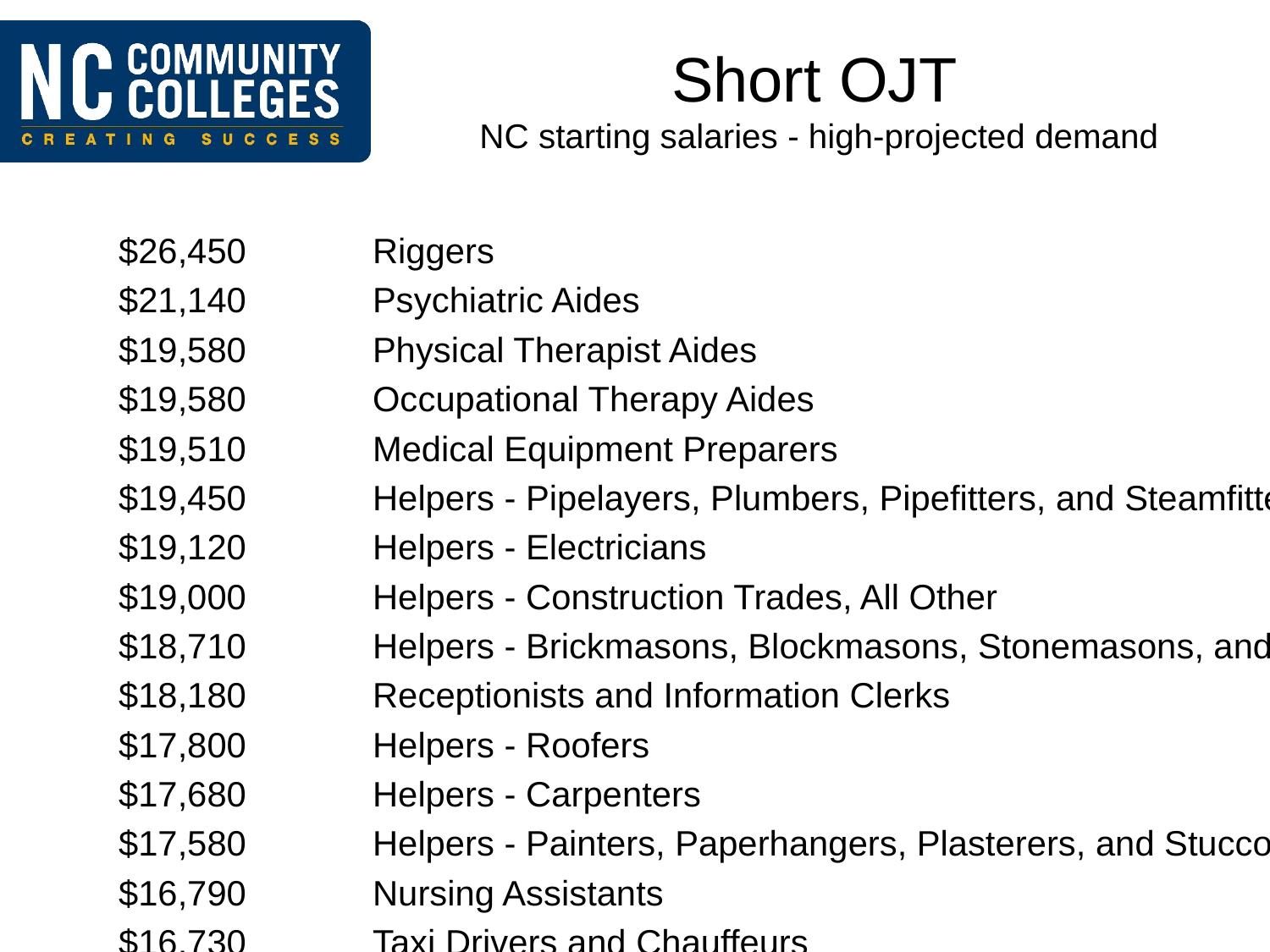

# Short OJT NC starting salaries - high-projected demand
	$26,450 	Riggers
	$21,140 	Psychiatric Aides
	$19,580 	Physical Therapist Aides
	$19,580 	Occupational Therapy Aides
	$19,510 	Medical Equipment Preparers
	$19,450 	Helpers - Pipelayers, Plumbers, Pipefitters, and Steamfitters
	$19,120 	Helpers - Electricians
	$19,000 	Helpers - Construction Trades, All Other
	$18,710 	Helpers - Brickmasons, Blockmasons, Stonemasons, and Tile and Marble Setters
	$18,180 	Receptionists and Information Clerks
	$17,800 	Helpers - Roofers
	$17,680 	Helpers - Carpenters
	$17,580 	Helpers - Painters, Paperhangers, Plasterers, and Stucco Masons
	$16,790 	Nursing Assistants
	$16,730 	Taxi Drivers and Chauffeurs
	$16,130 	Childcare Workers
	$16,070 	Personal Care Aides
	$16,020 	Home Health Aides
	$16,020 	Food Servers, Nonrestaurant